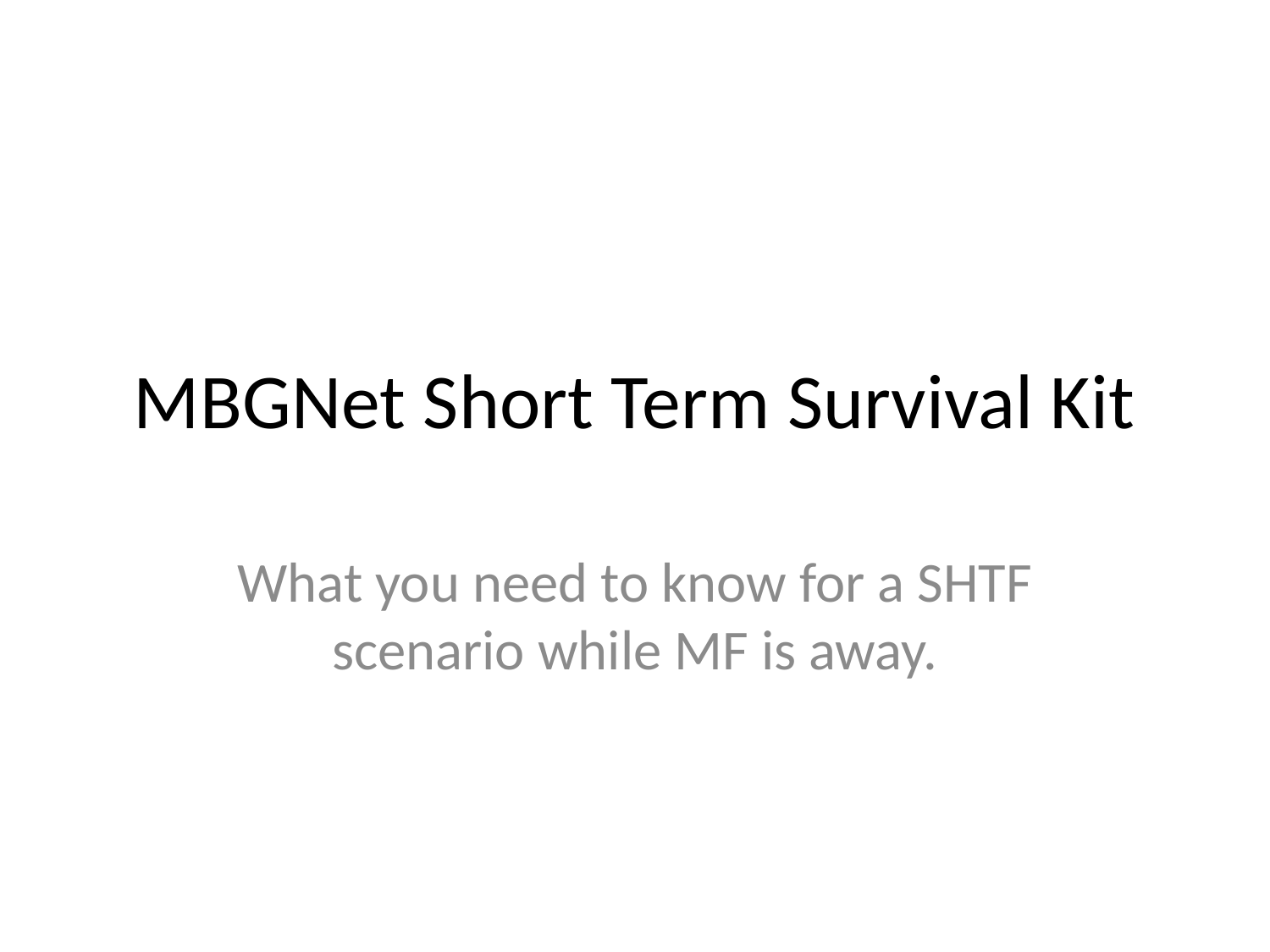

# MBGNet Short Term Survival Kit
What you need to know for a SHTF scenario while MF is away.